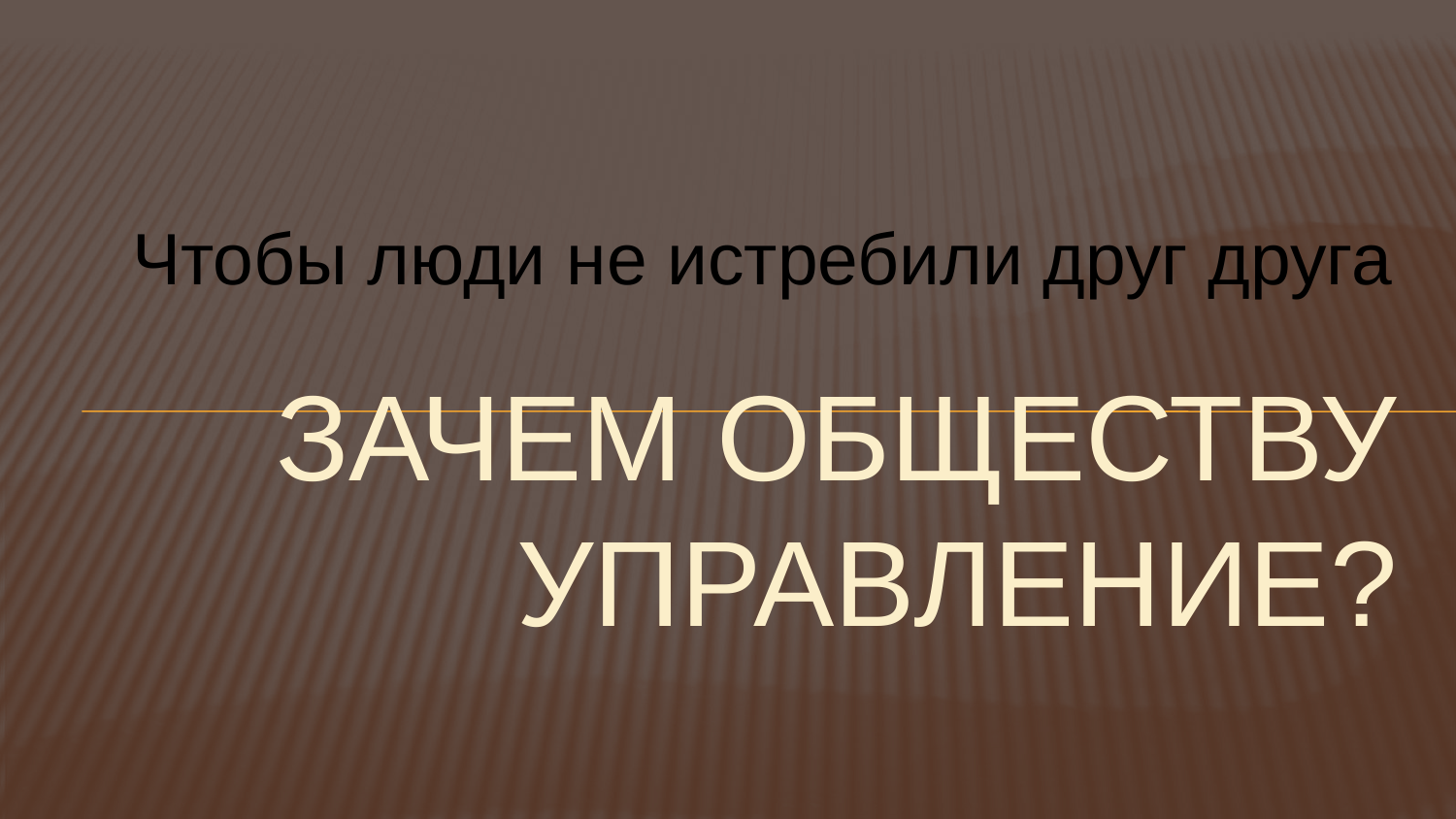

Чтобы люди не истребили друг друга
# Зачем обществу управление?